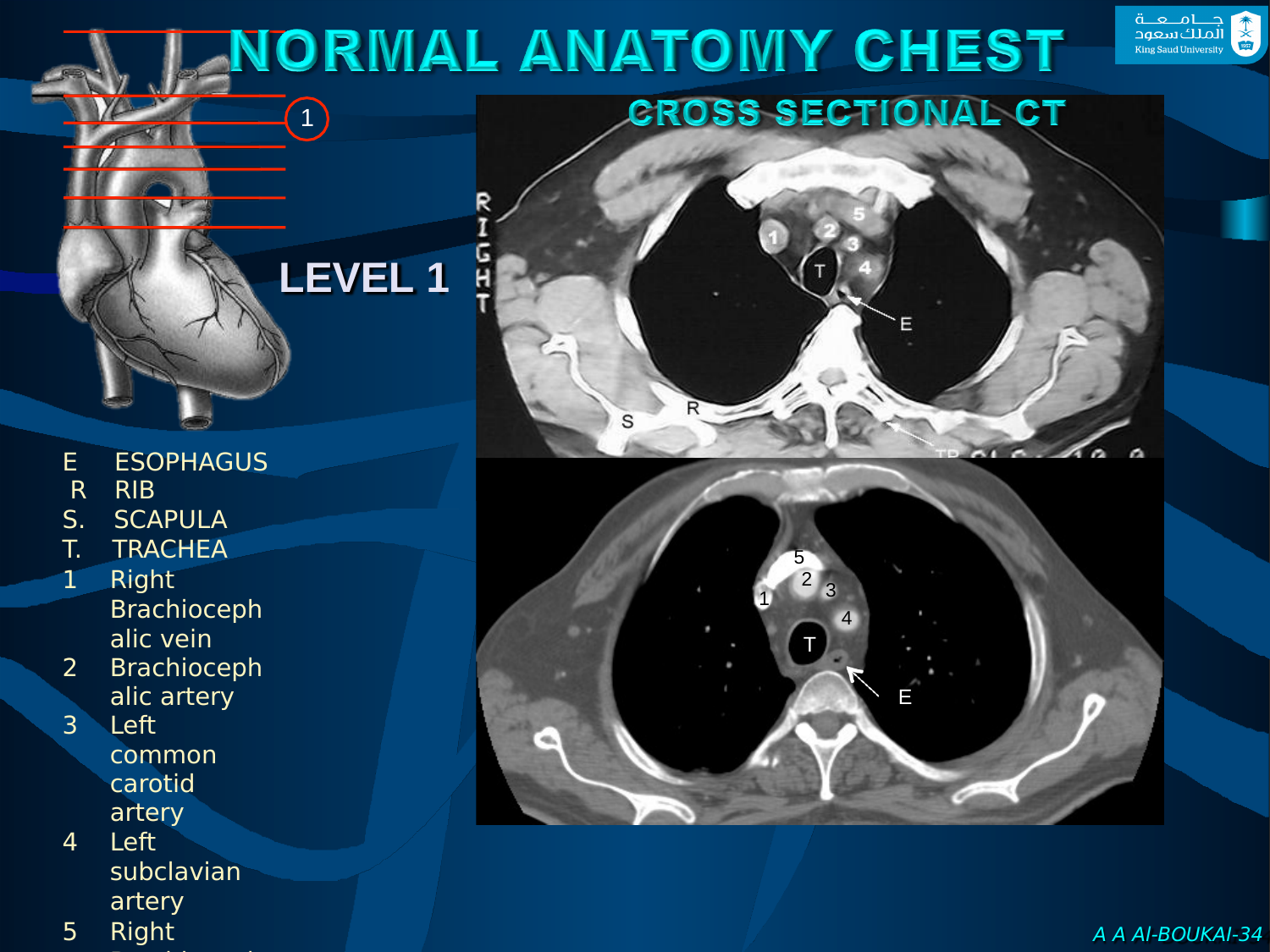

1

# LEVEL 1
E	ESOPHAGUS  R	RIB
SCAPULA
TRACHEA
Right Brachiocephalic vein
Brachiocephalic artery
Left common carotid artery
Left subclavian artery
Right Brachiocephalic vein

5
2
3
1
4
T

E

A A Al-BOUKAI-34